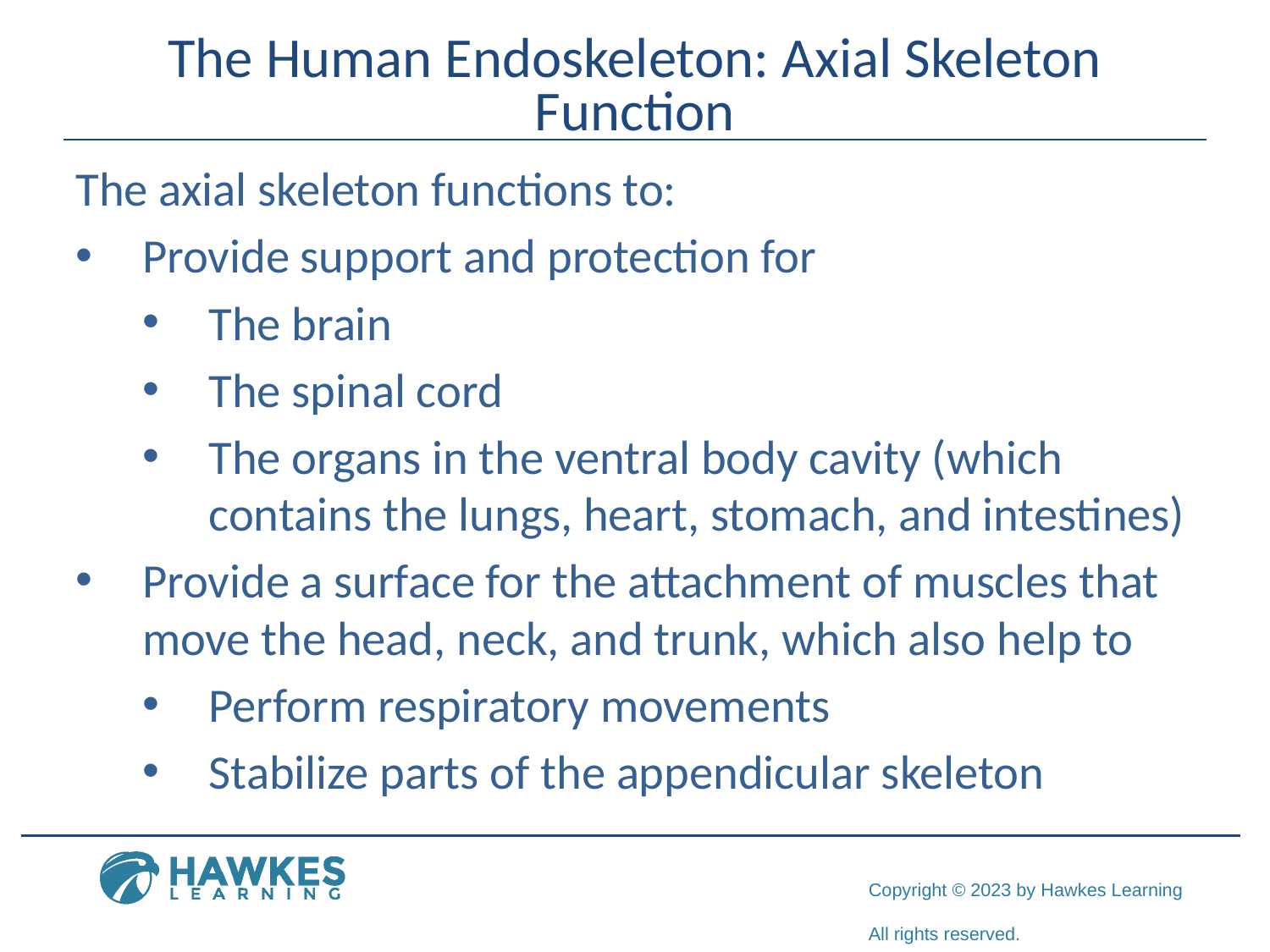

# The Human Endoskeleton: Axial Skeleton Function
The axial skeleton functions to:
Provide support and protection for
The brain
The spinal cord
The organs in the ventral body cavity (which contains the lungs, heart, stomach, and intestines)
Provide a surface for the attachment of muscles that move the head, neck, and trunk, which also help to
Perform respiratory movements
Stabilize parts of the appendicular skeleton